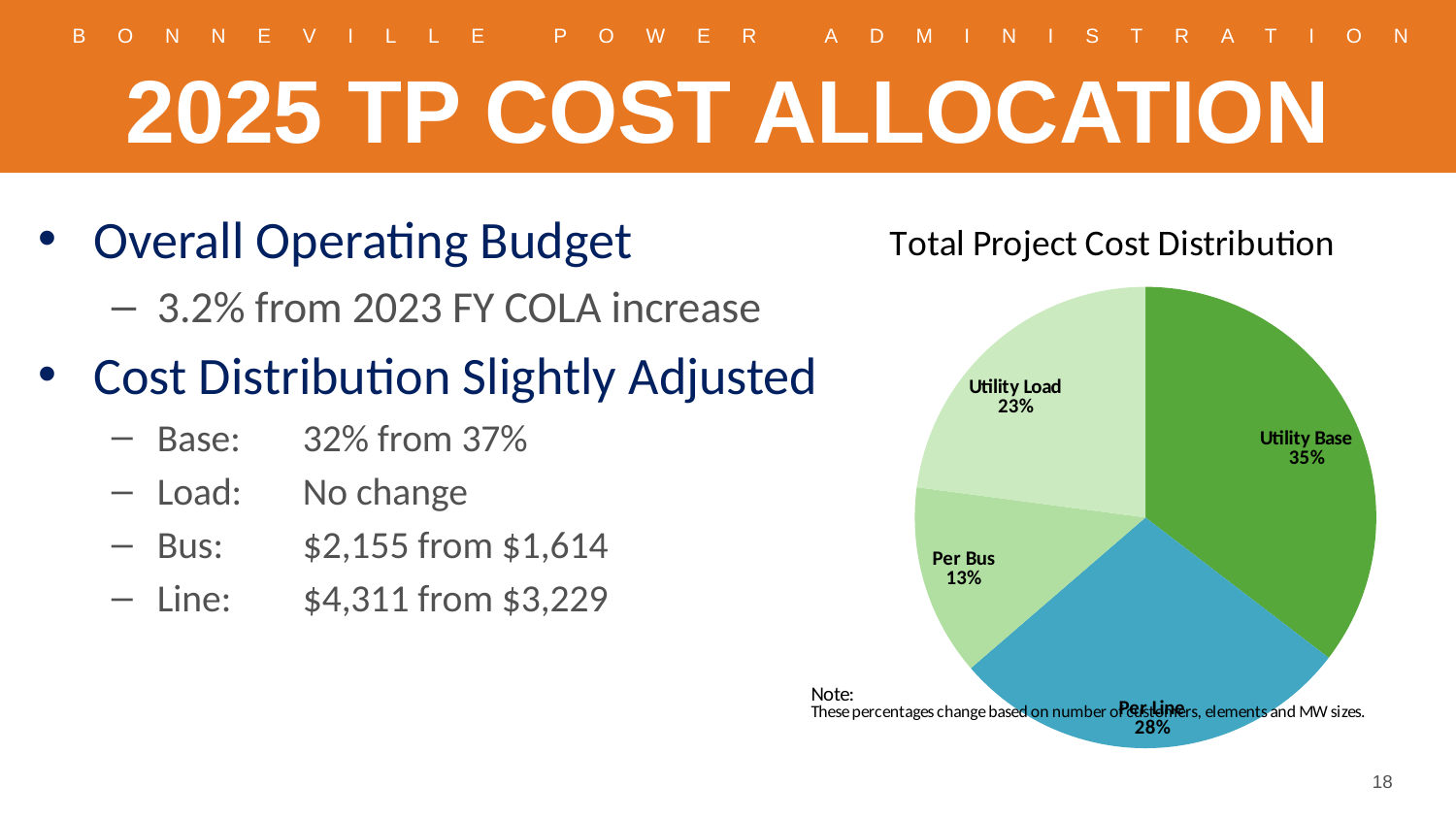

# 2025 TP COST ALLOCATION

### Chart: Total Project Cost Distribution

| Category |  |
|---|---|
|  | None |
|  | None |
|  | None |
| Utility Base | 0.00027 |
| Per Line | 0.00021555555555555556 |
| Per Bus | 0.00010238888888888888 |
| Utility Load | 0.00017468619246861926 |
Overall Operating Budget
3.2% from 2023 FY COLA increase
Cost Distribution Slightly Adjusted
Base:	32% from 37%
Load:	No change
Bus:	$2,155 from $1,614
Line:	$4,311 from $3,229

18